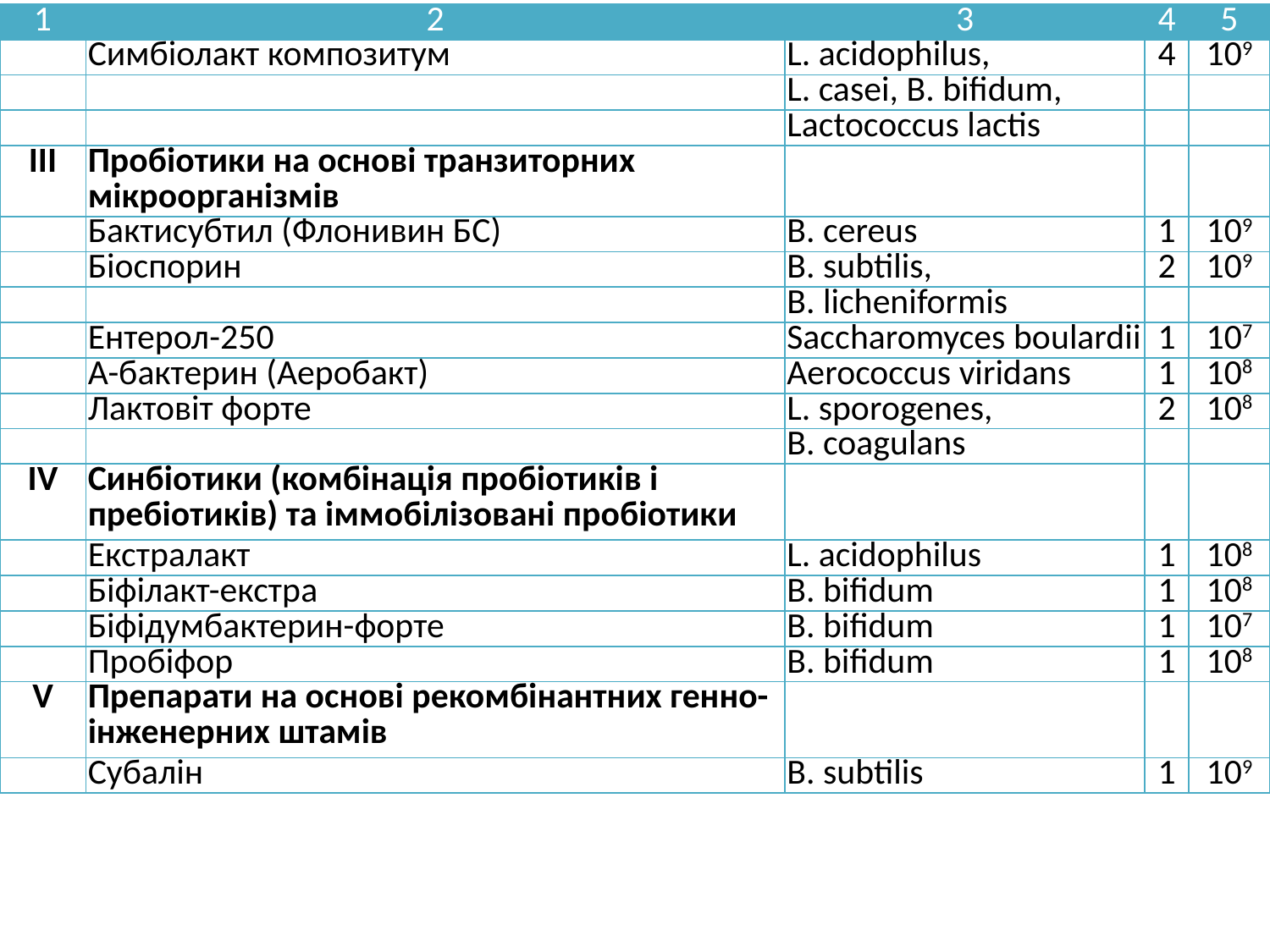

| 1 | 2 | 3 | 4 | 5 |
| --- | --- | --- | --- | --- |
|  | Симбіолакт композитум | L. acidophilus, | 4 | 109 |
|  |  | L. casei, В. bifidum, |  |  |
|  |  | Lactococcus lactis |  |  |
| ІІІ | Пробіотики на основі транзиторних мікроорганізмів |  |  |  |
|  | Бактисубтил (Флонивин БС) | В. cereus | 1 | 109 |
|  | Біоспорин | В. subtilis, | 2 | 109 |
|  |  | В. licheniformis |  |  |
|  | Ентерол-250 | Saccharomyces boulardii | 1 | 107 |
|  | А-бактерин (Аеробакт) | Aerococcus viridans | 1 | 108 |
|  | Лактовіт форте | L. sporogenes, | 2 | 108 |
|  |  | B. coagulans |  |  |
| IV | Синбіотики (комбінація пробіотиків i пребіотиків) та іммобілізовані пробіотики |  |  |  |
|  | Екстралакт | L. acidophilus | 1 | 108 |
|  | Біфілакт-екстра | B. bifidum | 1 | 108 |
|  | Біфідумбактерин-форте | B. bifidum | 1 | 107 |
|  | Пробіфор | B. bifidum | 1 | 108 |
| V | Препарати на основі рекомбінантних генно-інженерних штамів |  |  |  |
|  | Субалін | B. subtilis | 1 | 109 |